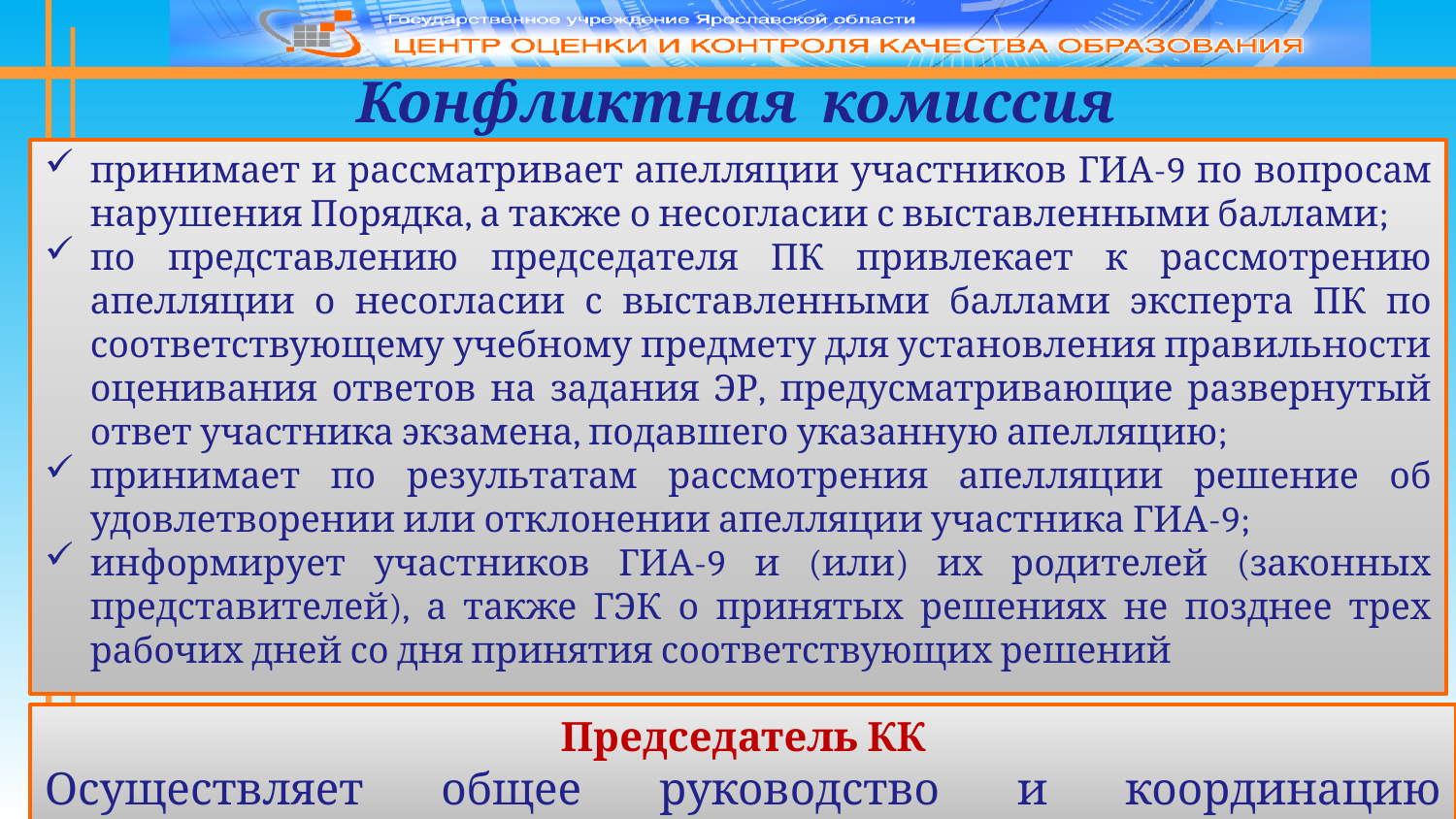

Конфликтная  комиссия
принимает и рассматривает апелляции участников ГИА-9 по вопросам нарушения Порядка, а также о несогласии с выставленными баллами;
по представлению председателя ПК привлекает к рассмотрению апелляции о несогласии с выставленными баллами эксперта ПК по соответствующему учебному предмету для установления правильности оценивания ответов на задания ЭР, предусматривающие развернутый ответ участника экзамена, подавшего указанную апелляцию;
принимает по результатам рассмотрения апелляции решение об удовлетворении или отклонении апелляции участника ГИА-9;
информирует участников ГИА-9 и (или) их родителей (законных представителей), а также ГЭК о принятых решениях не позднее трех рабочих дней со дня принятия соответствующих решений

Председатель КК
Осуществляет общее руководство и координацию деятельности КК